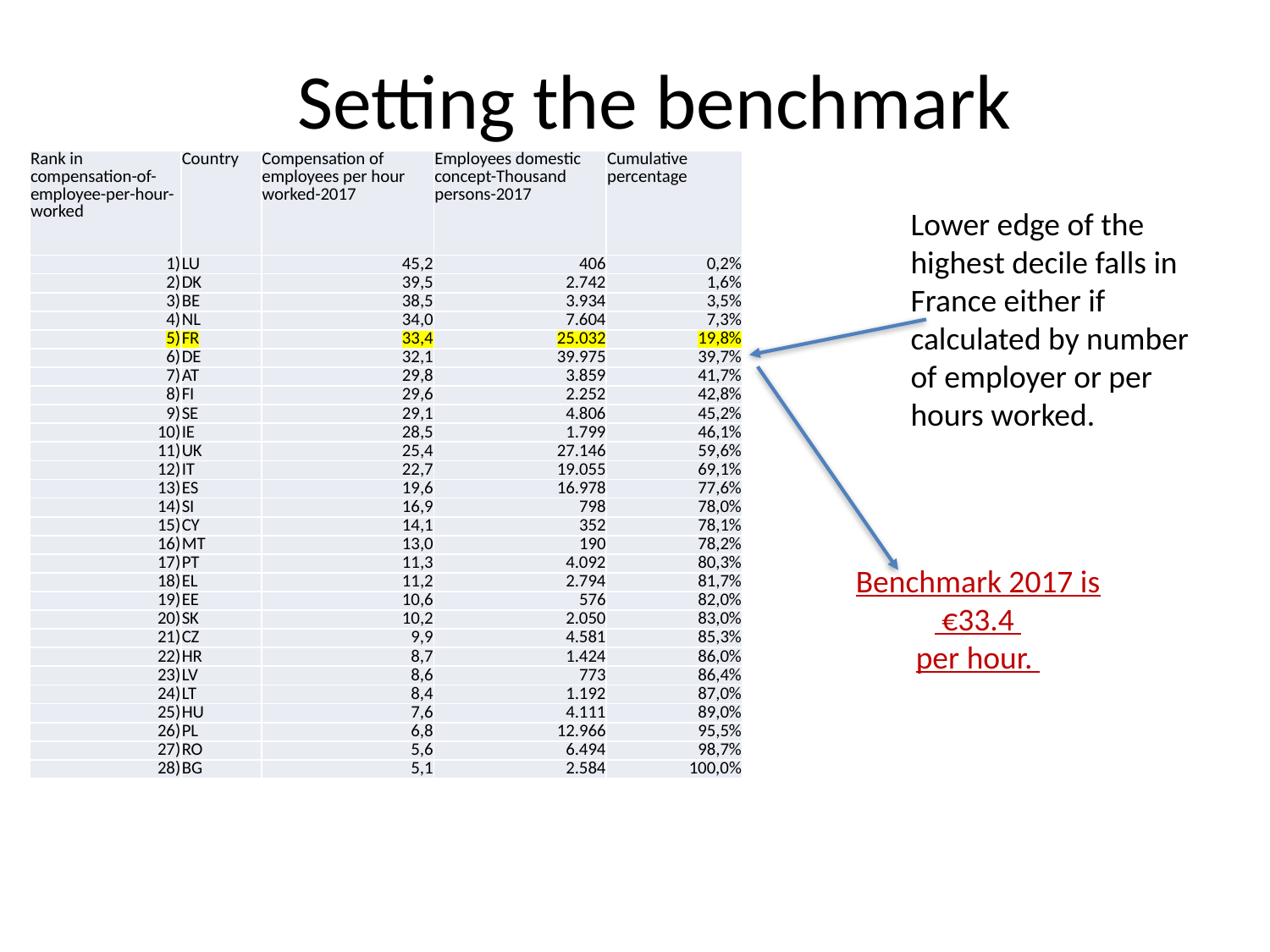

# Setting the benchmark
| Rank in compensation-of-employee-per-hour-worked | Country | Compensation of employees per hour worked-2017 | Employees domestic concept-Thousand persons-2017 | Cumulative percentage |
| --- | --- | --- | --- | --- |
| 1) | LU | 45,2 | 406 | 0,2% |
| 2) | DK | 39,5 | 2.742 | 1,6% |
| 3) | BE | 38,5 | 3.934 | 3,5% |
| 4) | NL | 34,0 | 7.604 | 7,3% |
| 5) | FR | 33,4 | 25.032 | 19,8% |
| 6) | DE | 32,1 | 39.975 | 39,7% |
| 7) | AT | 29,8 | 3.859 | 41,7% |
| 8) | FI | 29,6 | 2.252 | 42,8% |
| 9) | SE | 29,1 | 4.806 | 45,2% |
| 10) | IE | 28,5 | 1.799 | 46,1% |
| 11) | UK | 25,4 | 27.146 | 59,6% |
| 12) | IT | 22,7 | 19.055 | 69,1% |
| 13) | ES | 19,6 | 16.978 | 77,6% |
| 14) | SI | 16,9 | 798 | 78,0% |
| 15) | CY | 14,1 | 352 | 78,1% |
| 16) | MT | 13,0 | 190 | 78,2% |
| 17) | PT | 11,3 | 4.092 | 80,3% |
| 18) | EL | 11,2 | 2.794 | 81,7% |
| 19) | EE | 10,6 | 576 | 82,0% |
| 20) | SK | 10,2 | 2.050 | 83,0% |
| 21) | CZ | 9,9 | 4.581 | 85,3% |
| 22) | HR | 8,7 | 1.424 | 86,0% |
| 23) | LV | 8,6 | 773 | 86,4% |
| 24) | LT | 8,4 | 1.192 | 87,0% |
| 25) | HU | 7,6 | 4.111 | 89,0% |
| 26) | PL | 6,8 | 12.966 | 95,5% |
| 27) | RO | 5,6 | 6.494 | 98,7% |
| 28) | BG | 5,1 | 2.584 | 100,0% |
Lower edge of the highest decile falls in France either if calculated by number of employer or per hours worked.
Benchmark 2017 is
 €33.4
per hour.